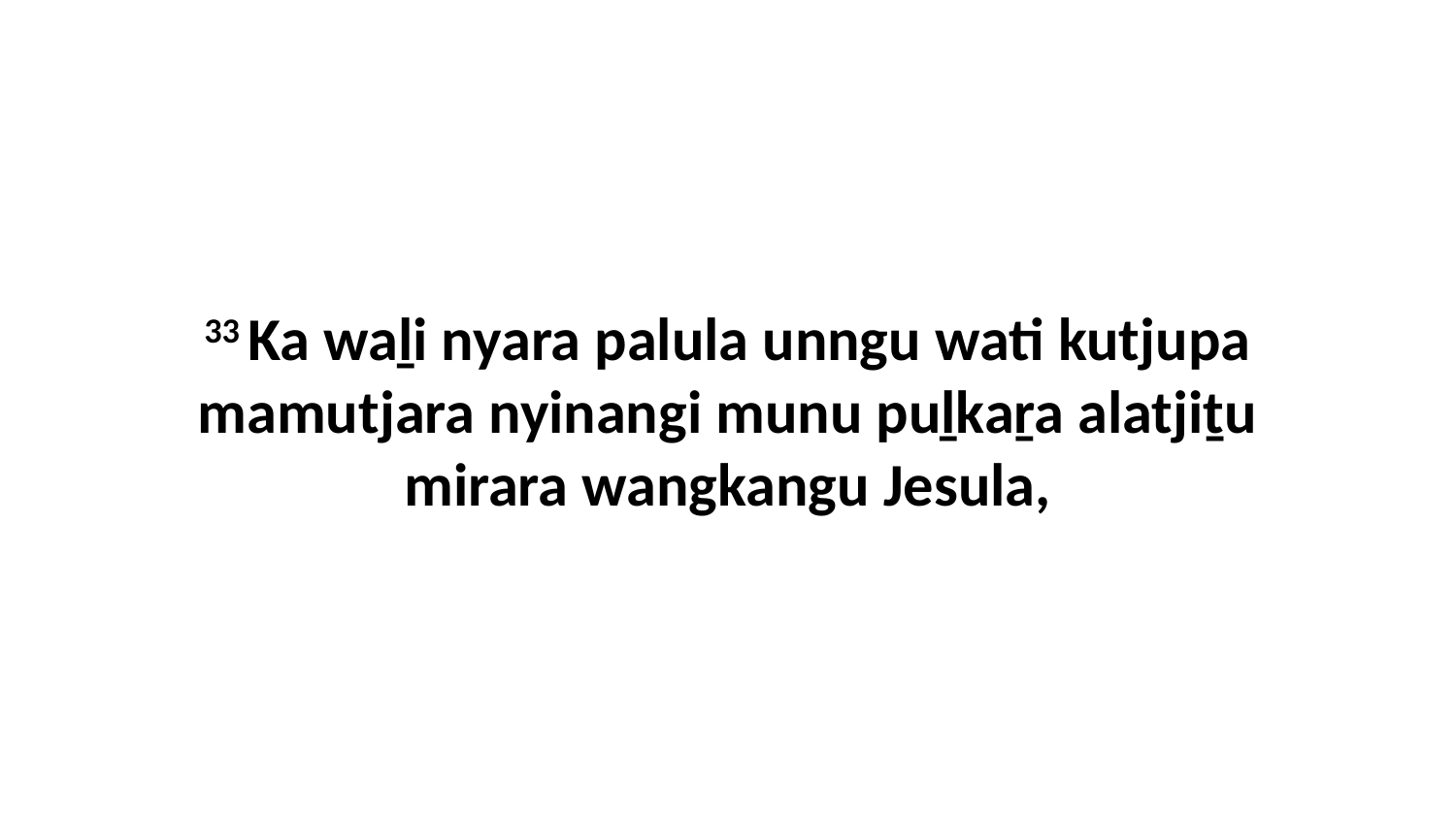

33 Ka waḻi nyara palula unngu wati kutjupa mamutjara nyinangi munu puḻkaṟa alatjiṯu mirara wangkangu Jesula,